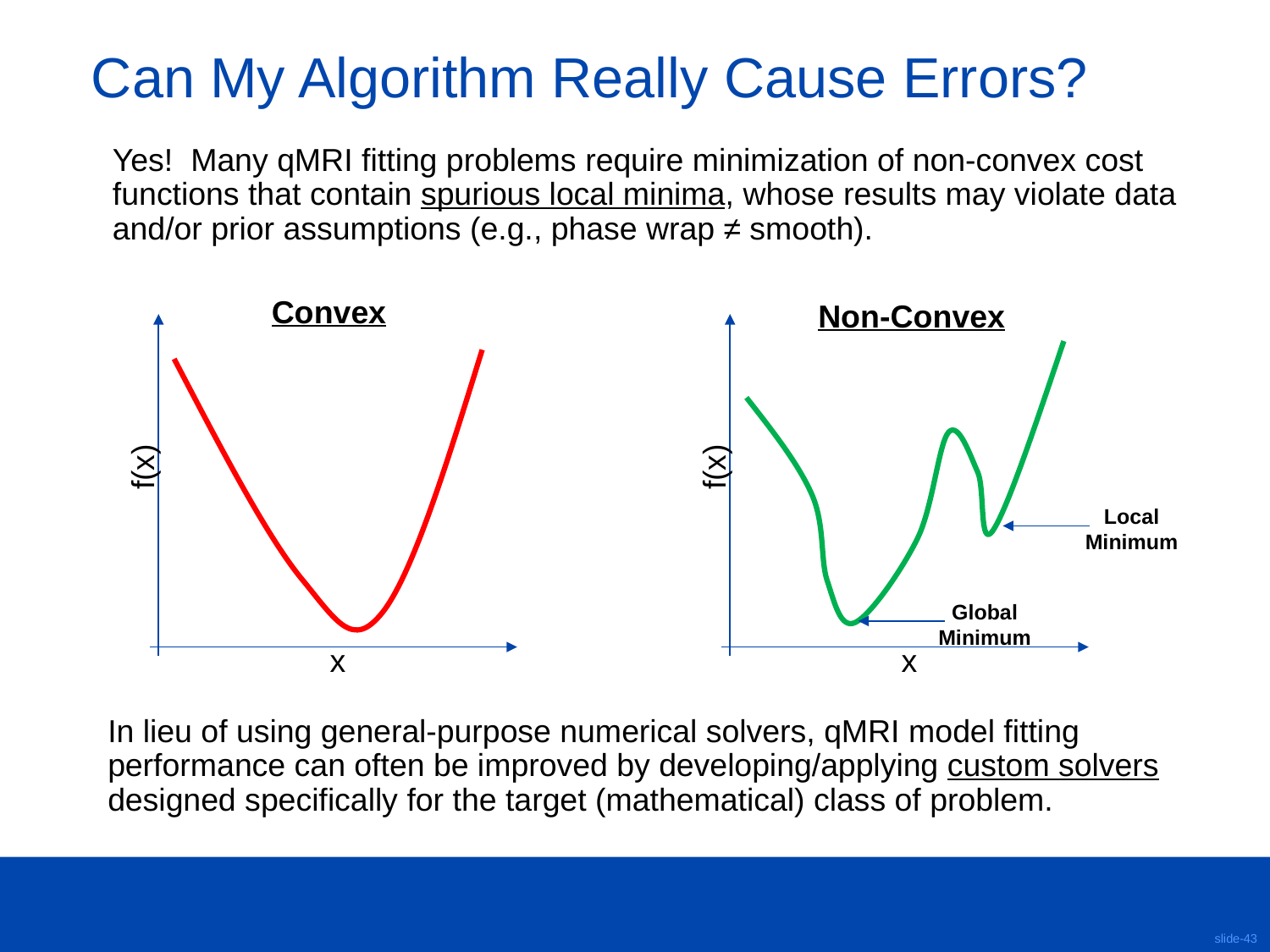

# Can My Algorithm Really Cause Errors?
Yes!  Many qMRI fitting problems require minimization of non-convex cost functions that contain spurious local minima, whose results may violate data and/or prior assumptions (e.g., phase wrap ≠ smooth).

Convex
Non-Convex
f(x)
x

f(x)
x

Local Minimum
Global Minimum
In lieu of using general-purpose numerical solvers, qMRI model fitting performance can often be improved by developing/applying custom solvers designed specifically for the target (mathematical) class of problem.